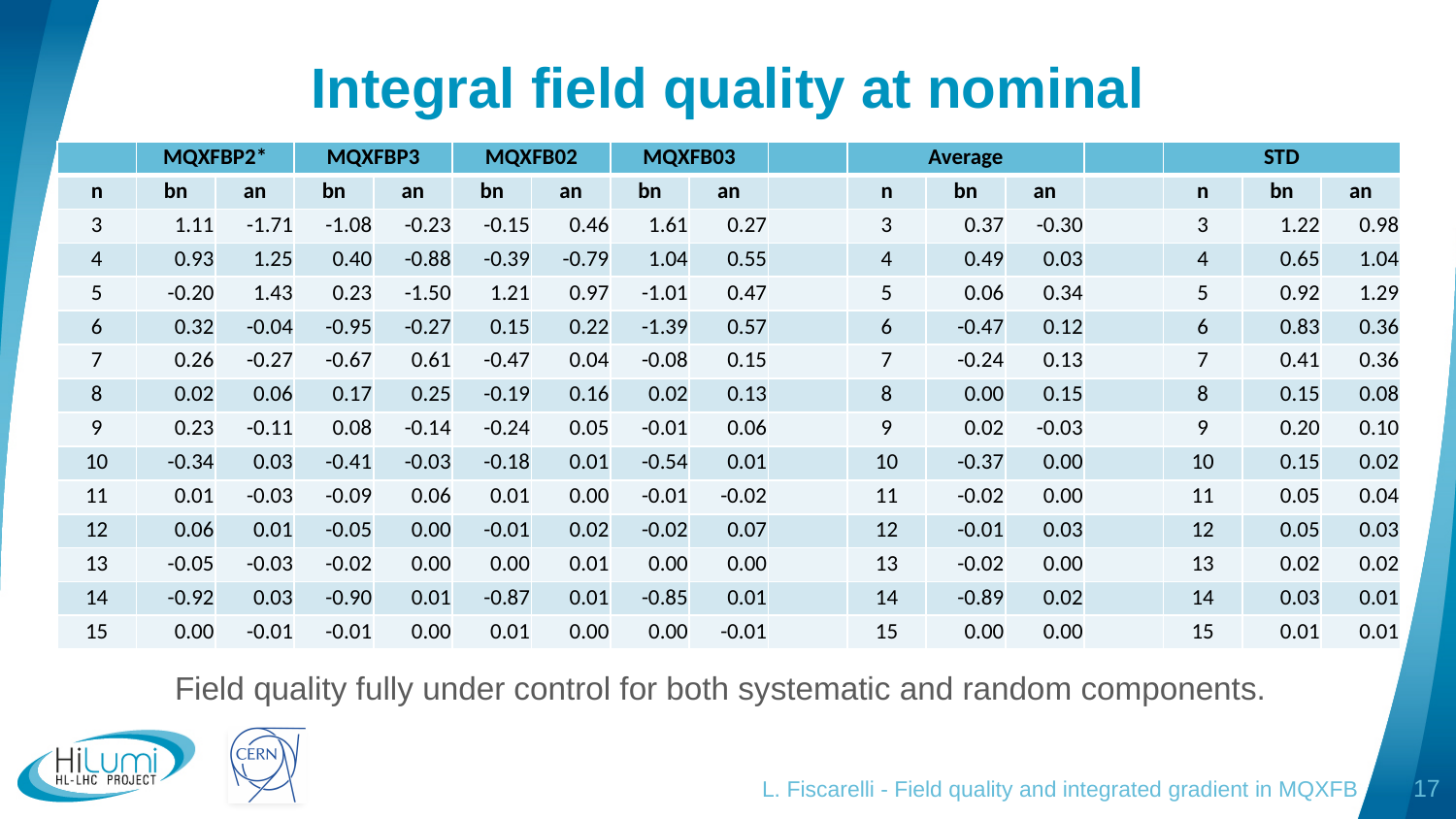

# Integral field quality at nominal
|  | MQXFBP2\* |  | MQXFBP3 |  | MQXFB02 |  | MQXFB03 |  |  | Average |  |  |  | STD |  |  |
| --- | --- | --- | --- | --- | --- | --- | --- | --- | --- | --- | --- | --- | --- | --- | --- | --- |
| n | bn | an | bn | an | bn | an | bn | an |  | n | bn | an |  | n | bn | an |
| 3 | 1.11 | -1.71 | -1.08 | -0.23 | -0.15 | 0.46 | 1.61 | 0.27 |  | 3 | 0.37 | -0.30 |  | 3 | 1.22 | 0.98 |
| 4 | 0.93 | 1.25 | 0.40 | -0.88 | -0.39 | -0.79 | 1.04 | 0.55 |  | 4 | 0.49 | 0.03 |  | 4 | 0.65 | 1.04 |
| 5 | -0.20 | 1.43 | 0.23 | -1.50 | 1.21 | 0.97 | -1.01 | 0.47 |  | 5 | 0.06 | 0.34 |  | 5 | 0.92 | 1.29 |
| 6 | 0.32 | -0.04 | -0.95 | -0.27 | 0.15 | 0.22 | -1.39 | 0.57 |  | 6 | -0.47 | 0.12 |  | 6 | 0.83 | 0.36 |
| 7 | 0.26 | -0.27 | -0.67 | 0.61 | -0.47 | 0.04 | -0.08 | 0.15 |  | 7 | -0.24 | 0.13 |  | 7 | 0.41 | 0.36 |
| 8 | 0.02 | 0.06 | 0.17 | 0.25 | -0.19 | 0.16 | 0.02 | 0.13 |  | 8 | 0.00 | 0.15 |  | 8 | 0.15 | 0.08 |
| 9 | 0.23 | -0.11 | 0.08 | -0.14 | -0.24 | 0.05 | -0.01 | 0.06 |  | 9 | 0.02 | -0.03 |  | 9 | 0.20 | 0.10 |
| 10 | -0.34 | 0.03 | -0.41 | -0.03 | -0.18 | 0.01 | -0.54 | 0.01 |  | 10 | -0.37 | 0.00 |  | 10 | 0.15 | 0.02 |
| 11 | 0.01 | -0.03 | -0.09 | 0.06 | 0.01 | 0.00 | -0.01 | -0.02 |  | 11 | -0.02 | 0.00 |  | 11 | 0.05 | 0.04 |
| 12 | 0.06 | 0.01 | -0.05 | 0.00 | -0.01 | 0.02 | -0.02 | 0.07 |  | 12 | -0.01 | 0.03 |  | 12 | 0.05 | 0.03 |
| 13 | -0.05 | -0.03 | -0.02 | 0.00 | 0.00 | 0.01 | 0.00 | 0.00 |  | 13 | -0.02 | 0.00 |  | 13 | 0.02 | 0.02 |
| 14 | -0.92 | 0.03 | -0.90 | 0.01 | -0.87 | 0.01 | -0.85 | 0.01 |  | 14 | -0.89 | 0.02 |  | 14 | 0.03 | 0.01 |
| 15 | 0.00 | -0.01 | -0.01 | 0.00 | 0.01 | 0.00 | 0.00 | -0.01 |  | 15 | 0.00 | 0.00 |  | 15 | 0.01 | 0.01 |
Field quality fully under control for both systematic and random components.
L. Fiscarelli - Field quality and integrated gradient in MQXFB
17